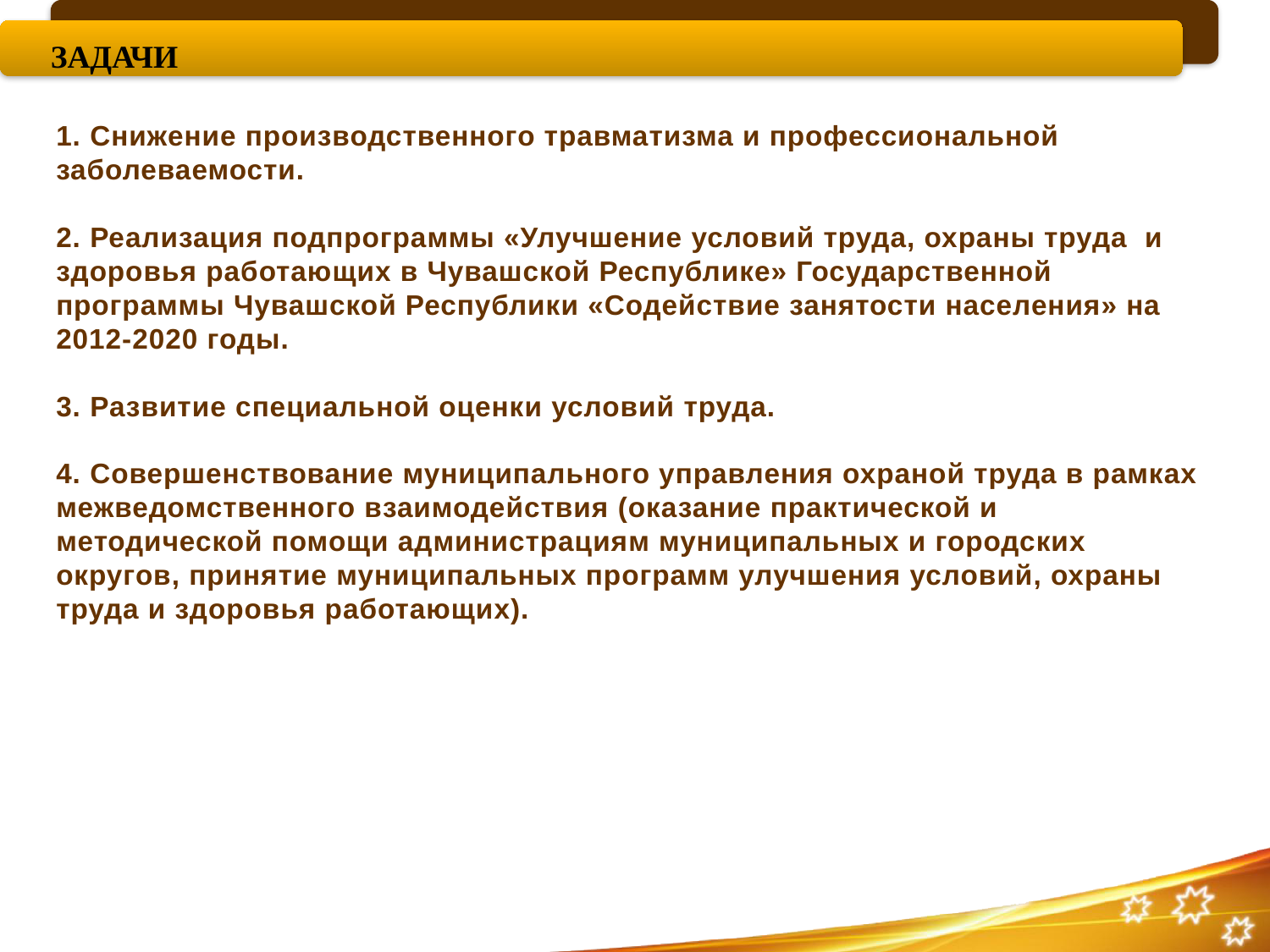

ЗАДАЧИ
1. Снижение производственного травматизма и профессиональной заболеваемости.

2. Реализация подпрограммы «Улучшение условий труда, охраны труда  и здоровья работающих в Чувашской Республике» Государственной программы Чувашской Республики «Содействие занятости населения» на 2012-2020 годы.

3. Развитие специальной оценки условий труда.

4. Совершенствование муниципального управления охраной труда в рамках межведомственного взаимодействия (оказание практической и методической помощи администрациям муниципальных и городских округов, принятие муниципальных программ улучшения условий, охраны труда и здоровья работающих).